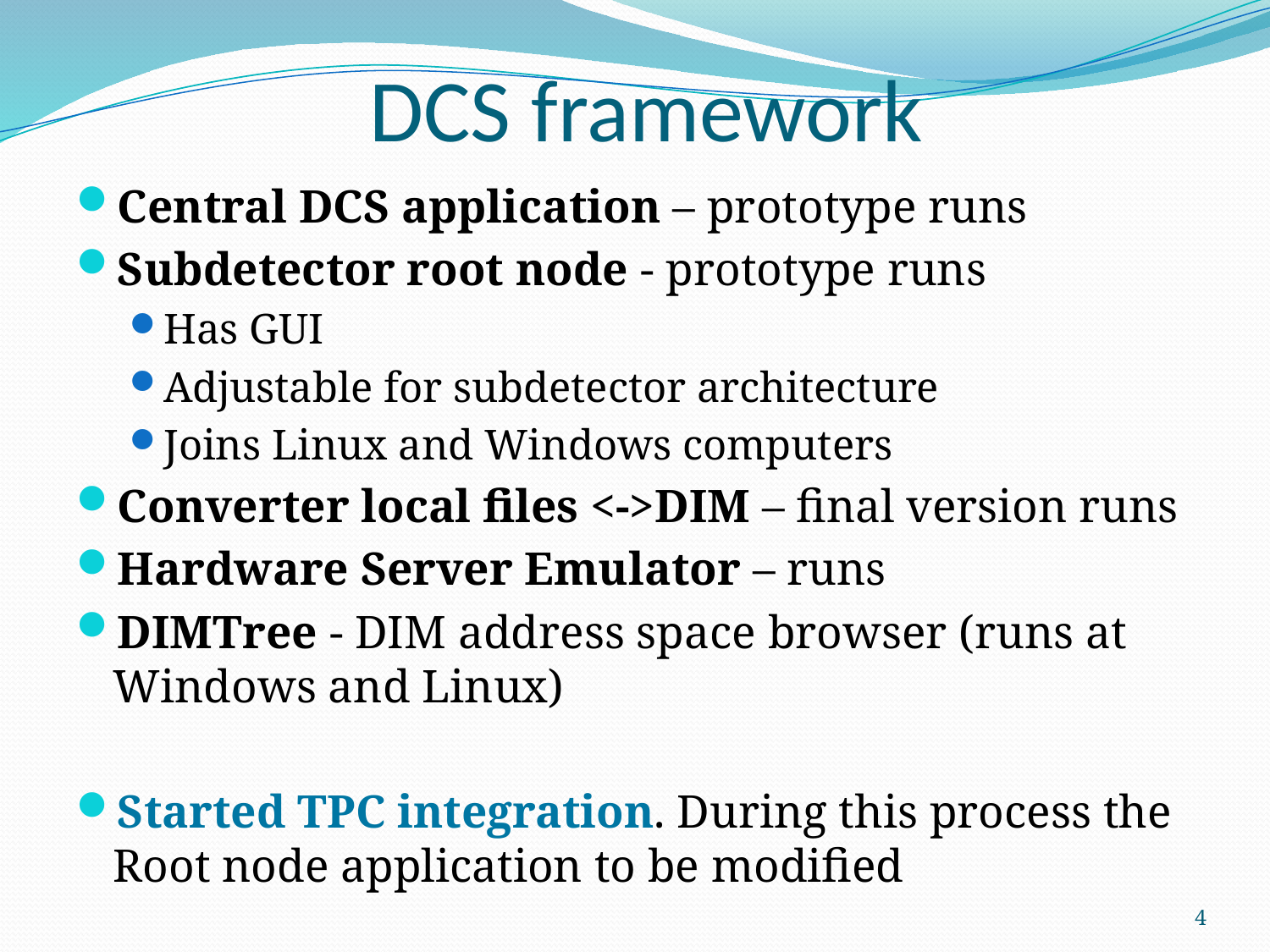

# DCS framework
Central DCS application – prototype runs
Subdetector root node - prototype runs
Has GUI
Adjustable for subdetector architecture
Joins Linux and Windows computers
Converter local files <->DIM – final version runs
Hardware Server Emulator – runs
DIMTree - DIM address space browser (runs at Windows and Linux)

Started TPC integration. During this process the Root node application to be modified

4